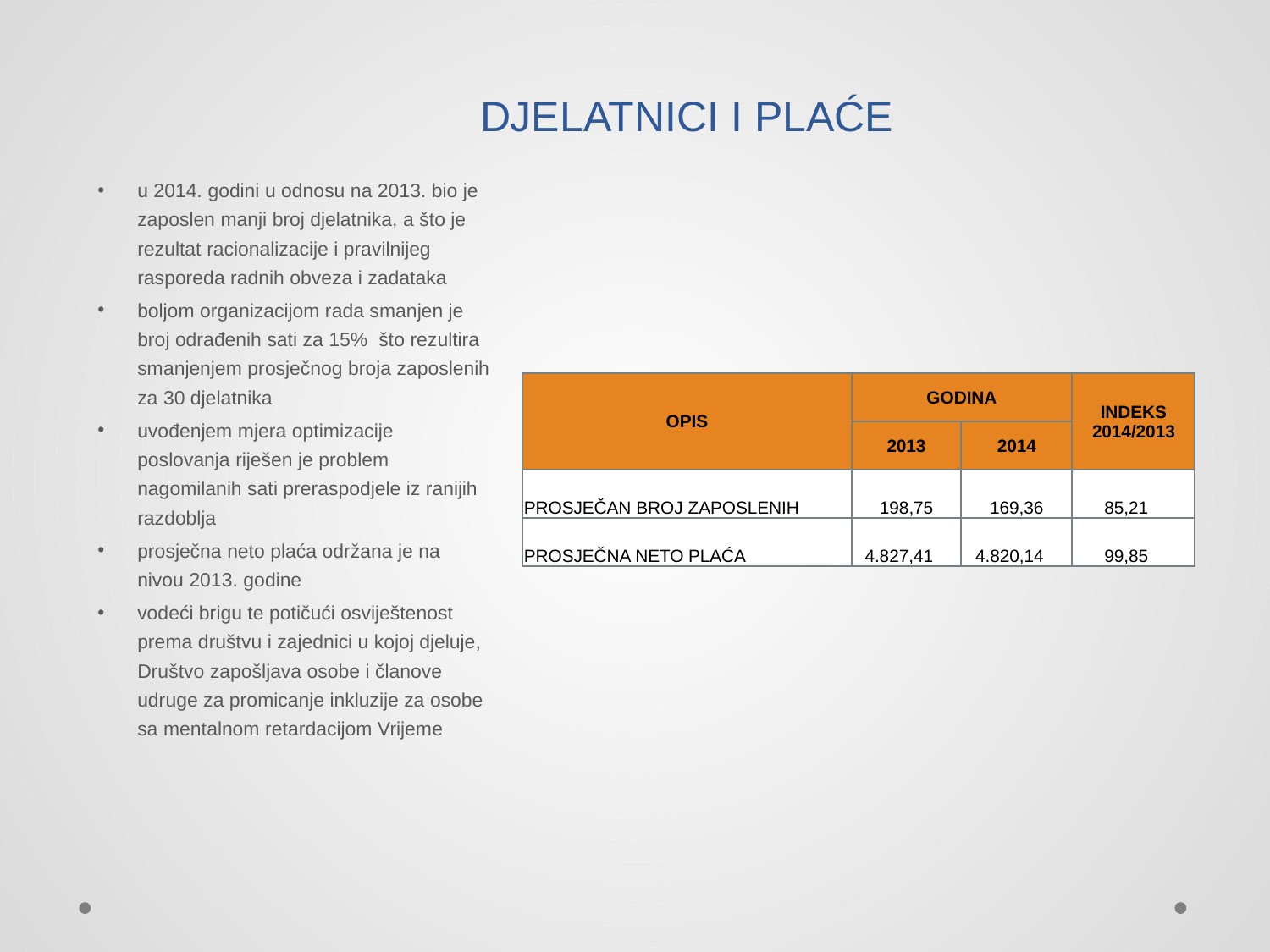

# DJELATNICI I PLAĆE
u 2014. godini u odnosu na 2013. bio je zaposlen manji broj djelatnika, a što je rezultat racionalizacije i pravilnijeg rasporeda radnih obveza i zadataka
boljom organizacijom rada smanjen je broj odrađenih sati za 15%  što rezultira smanjenjem prosječnog broja zaposlenih za 30 djelatnika
uvođenjem mjera optimizacije poslovanja riješen je problem nagomilanih sati preraspodjele iz ranijih razdoblja
prosječna neto plaća održana je na nivou 2013. godine
vodeći brigu te potičući osviještenost prema društvu i zajednici u kojoj djeluje, Društvo zapošljava osobe i članove udruge za promicanje inkluzije za osobe sa mentalnom retardacijom Vrijeme
| OPIS | GODINA |  | INDEKS 2014/2013 |
| --- | --- | --- | --- |
|  | 2013 | 2014 |  |
| PROSJEČAN BROJ ZAPOSLENIH | 198,75 | 169,36 | 85,21 |
| PROSJEČNA NETO PLAĆA | 4.827,41 | 4.820,14 | 99,85 |